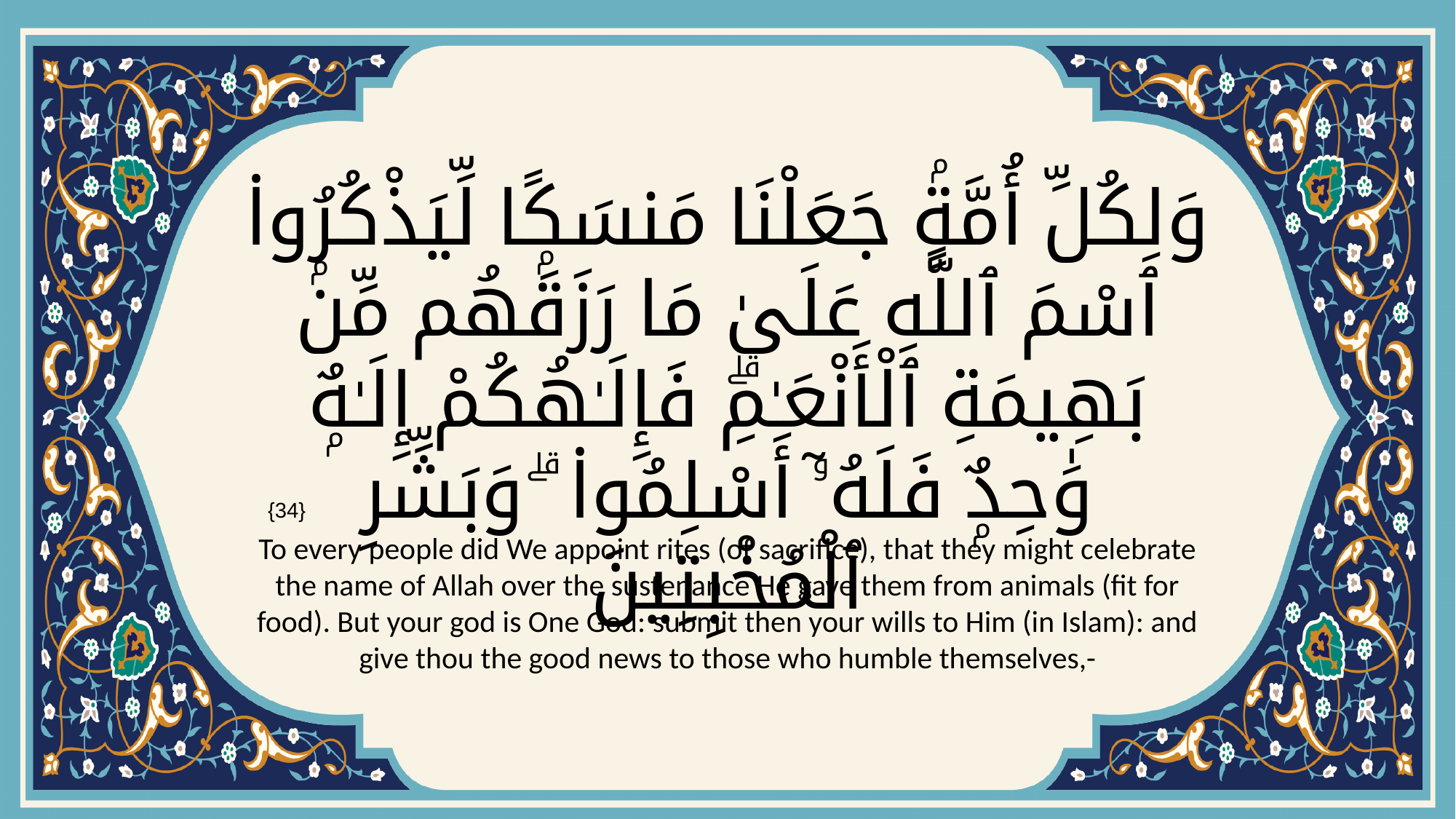

# وَلِكُلِّ أُمَّةٍۢ جَعَلْنَا مَنسَكًۭا لِّيَذْكُرُوا۟ ٱسْمَ ٱللَّهِ عَلَىٰ مَا رَزَقَهُم مِّنۢ بَهِيمَةِ ٱلْأَنْعَـٰمِۗ فَإِلَـٰهُكُمْ إِلَـٰهٌۭ وَٰحِدٌۭ فَلَهُۥٓ أَسْلِمُوا۟ ۗ وَبَشِّرِ ٱلْمُخْبِتِينَ
{34}
To every people did We appoint rites (of sacrifice), that they might celebrate the name of Allah over the sustenance He gave them from animals (fit for food). But your god is One God: submit then your wills to Him (in Islam): and give thou the good news to those who humble themselves,-